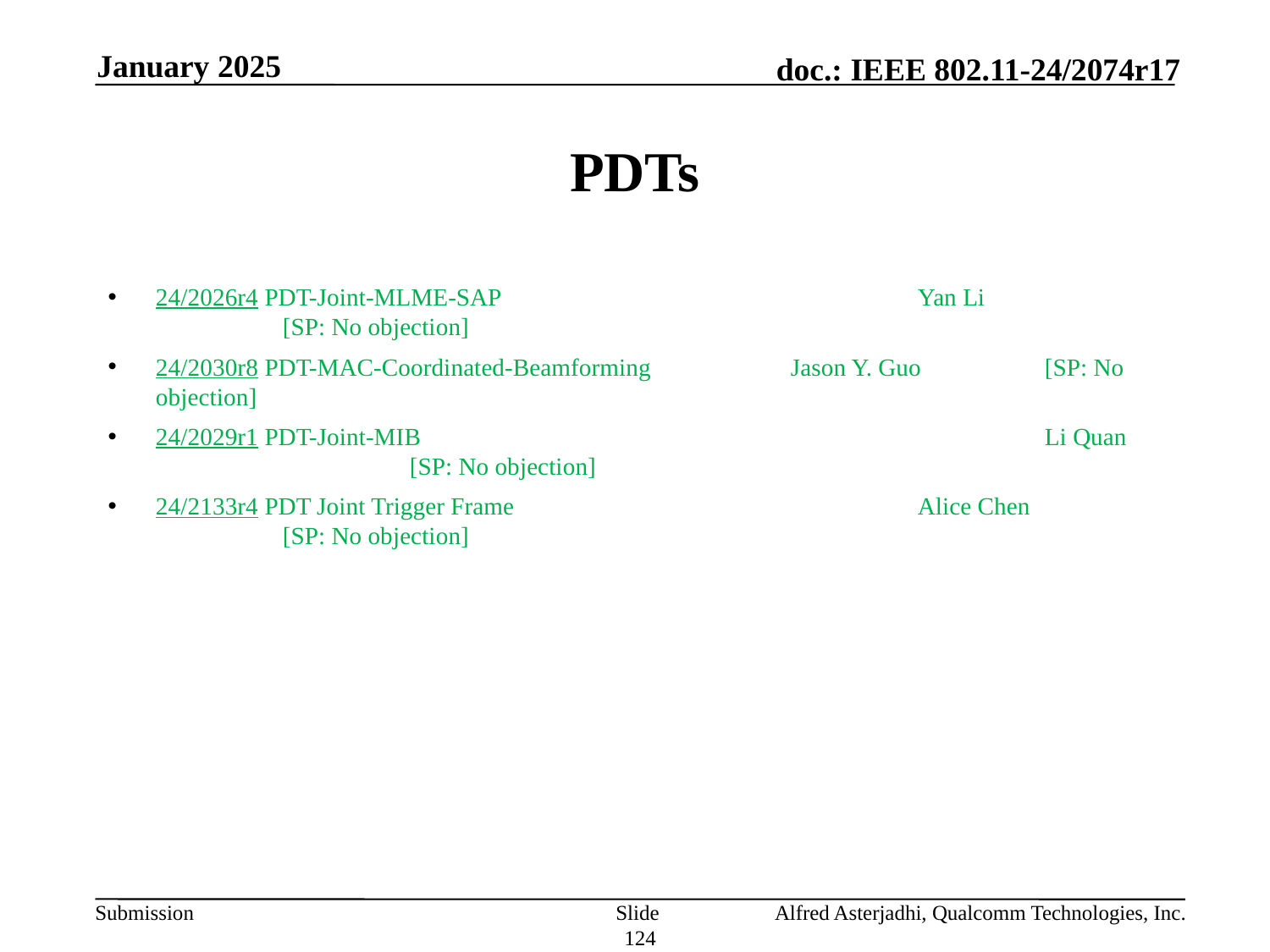

January 2025
# PDTs
24/2026r4 PDT-Joint-MLME-SAP 				Yan Li		[SP: No objection]
24/2030r8 PDT-MAC-Coordinated-Beamforming 		Jason Y. Guo 	[SP: No objection]
24/2029r1 PDT-Joint-MIB 					Li Quan  		[SP: No objection]
24/2133r4 PDT Joint Trigger Frame 				Alice Chen 		[SP: No objection]
Slide 124
Alfred Asterjadhi, Qualcomm Technologies, Inc.